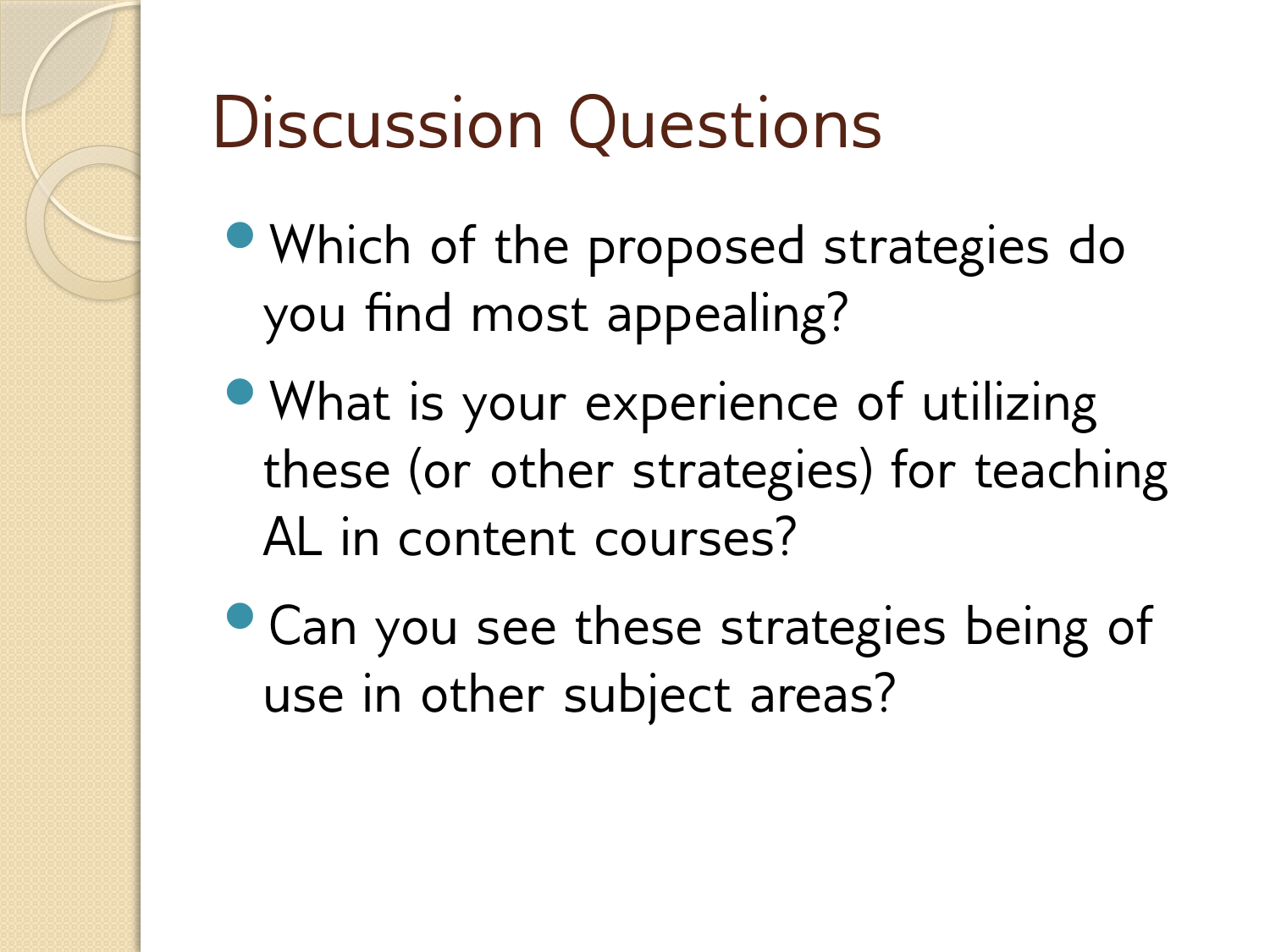

# Discussion Questions
Which of the proposed strategies do you find most appealing?
What is your experience of utilizing these (or other strategies) for teaching AL in content courses?
Can you see these strategies being of use in other subject areas?